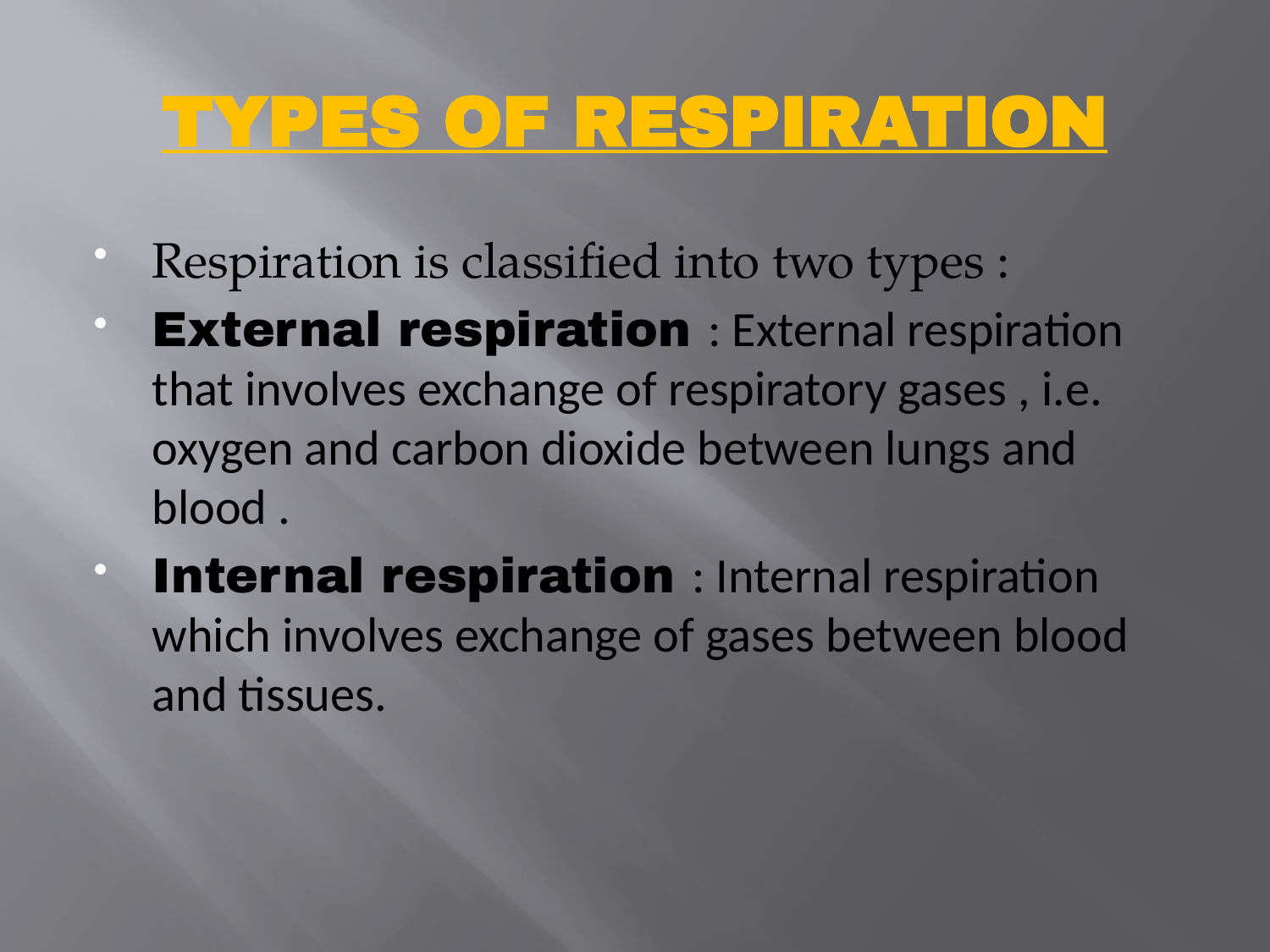

# TYPES OF RESPIRATION
Respiration is classified into two types :
External respiration : External respiration that involves exchange of respiratory gases , i.e. oxygen and carbon dioxide between lungs and blood .
Internal respiration : Internal respiration which involves exchange of gases between blood and tissues.